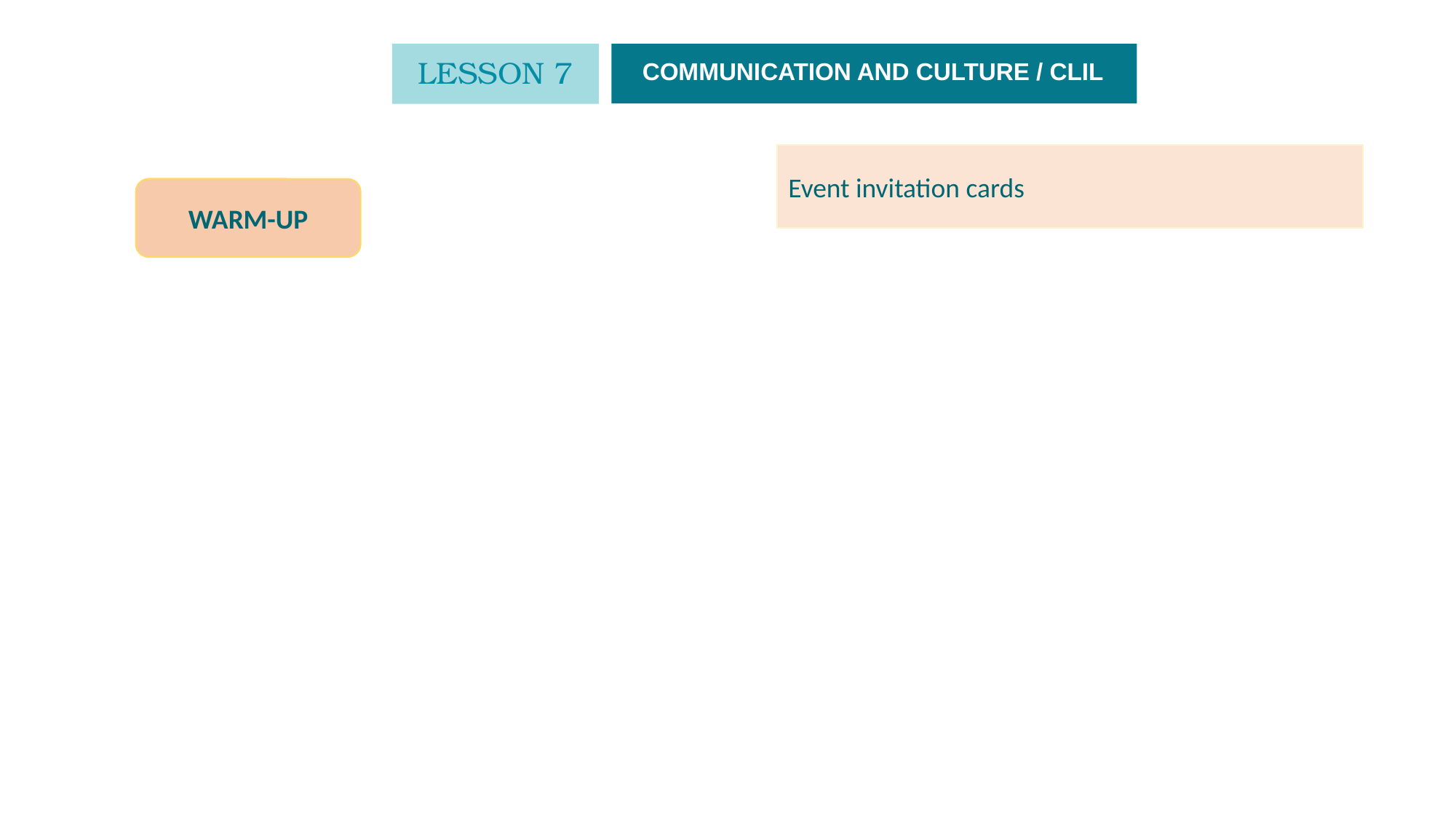

LESSON 7
COMMUNICATION AND CULTURE / CLIL
Event invitation cards
WARM-UP